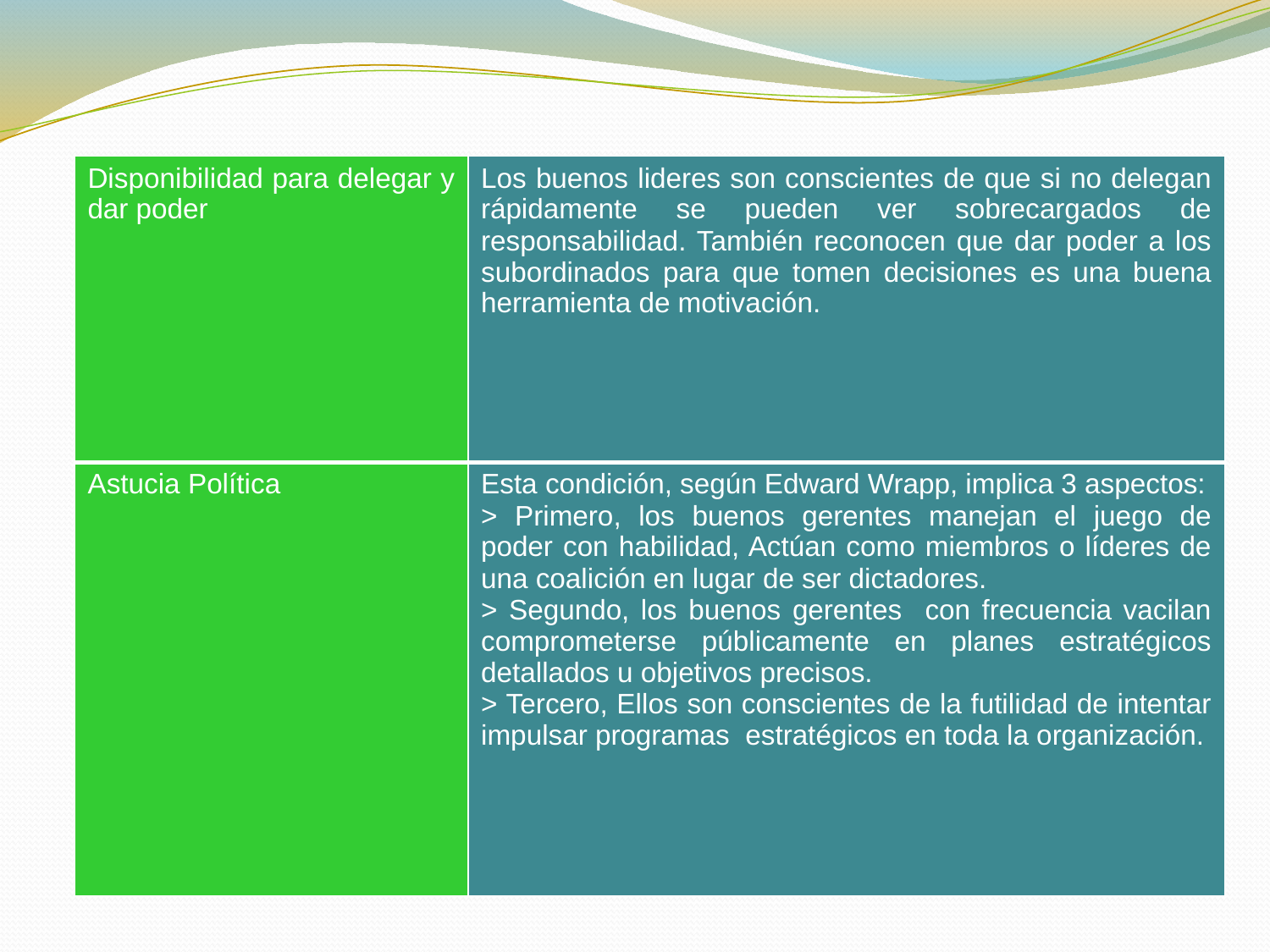

| Disponibilidad para delegar y dar poder | Los buenos lideres son conscientes de que si no delegan rápidamente se pueden ver sobrecargados de responsabilidad. También reconocen que dar poder a los subordinados para que tomen decisiones es una buena herramienta de motivación. |
| --- | --- |
| Astucia Política | Esta condición, según Edward Wrapp, implica 3 aspectos: > Primero, los buenos gerentes manejan el juego de poder con habilidad, Actúan como miembros o líderes de una coalición en lugar de ser dictadores. > Segundo, los buenos gerentes con frecuencia vacilan comprometerse públicamente en planes estratégicos detallados u objetivos precisos. > Tercero, Ellos son conscientes de la futilidad de intentar impulsar programas estratégicos en toda la organización. |